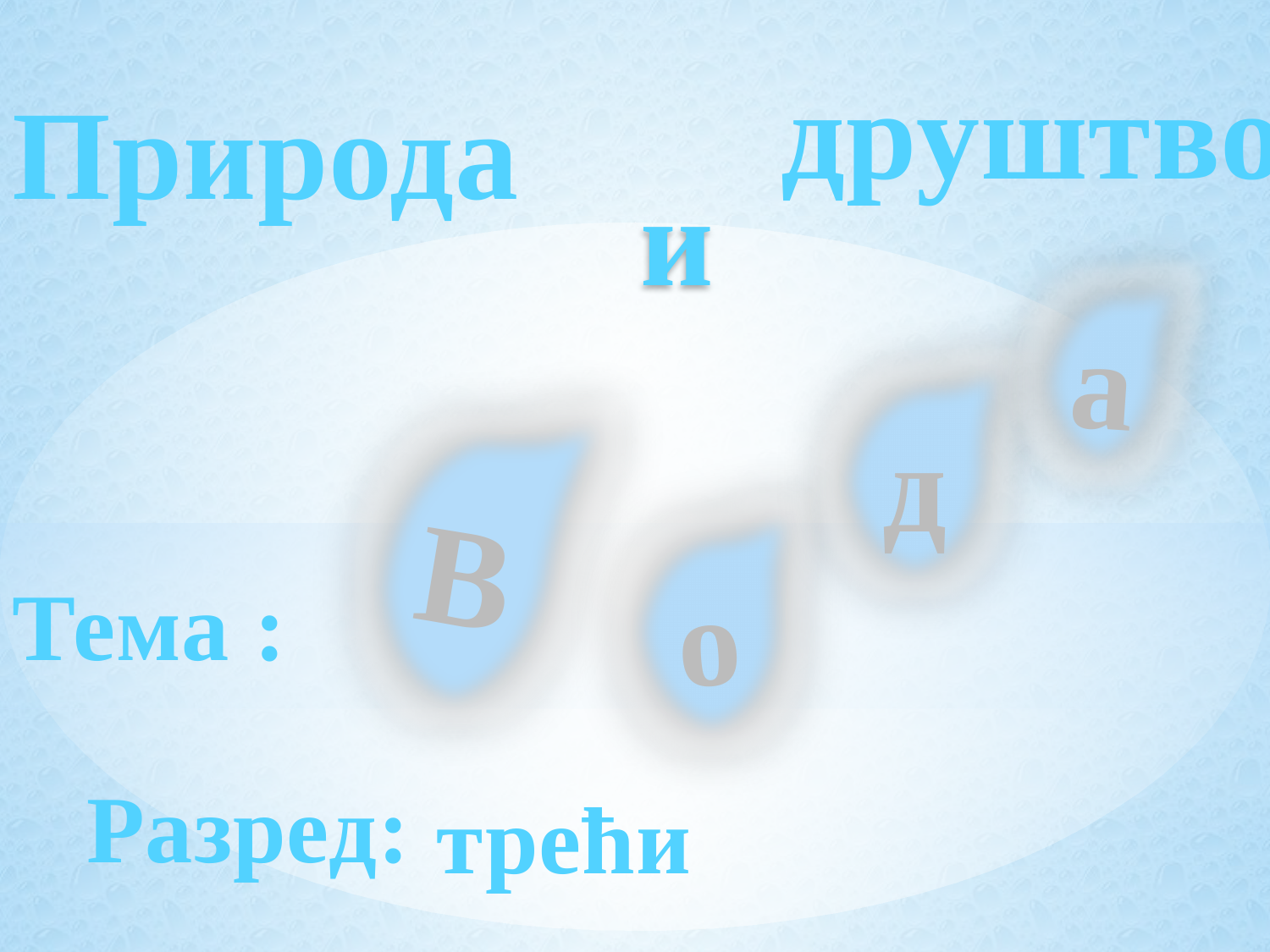

и
 друштво

Природа

а
д
В
o
Тема :
Разред:
      трећи